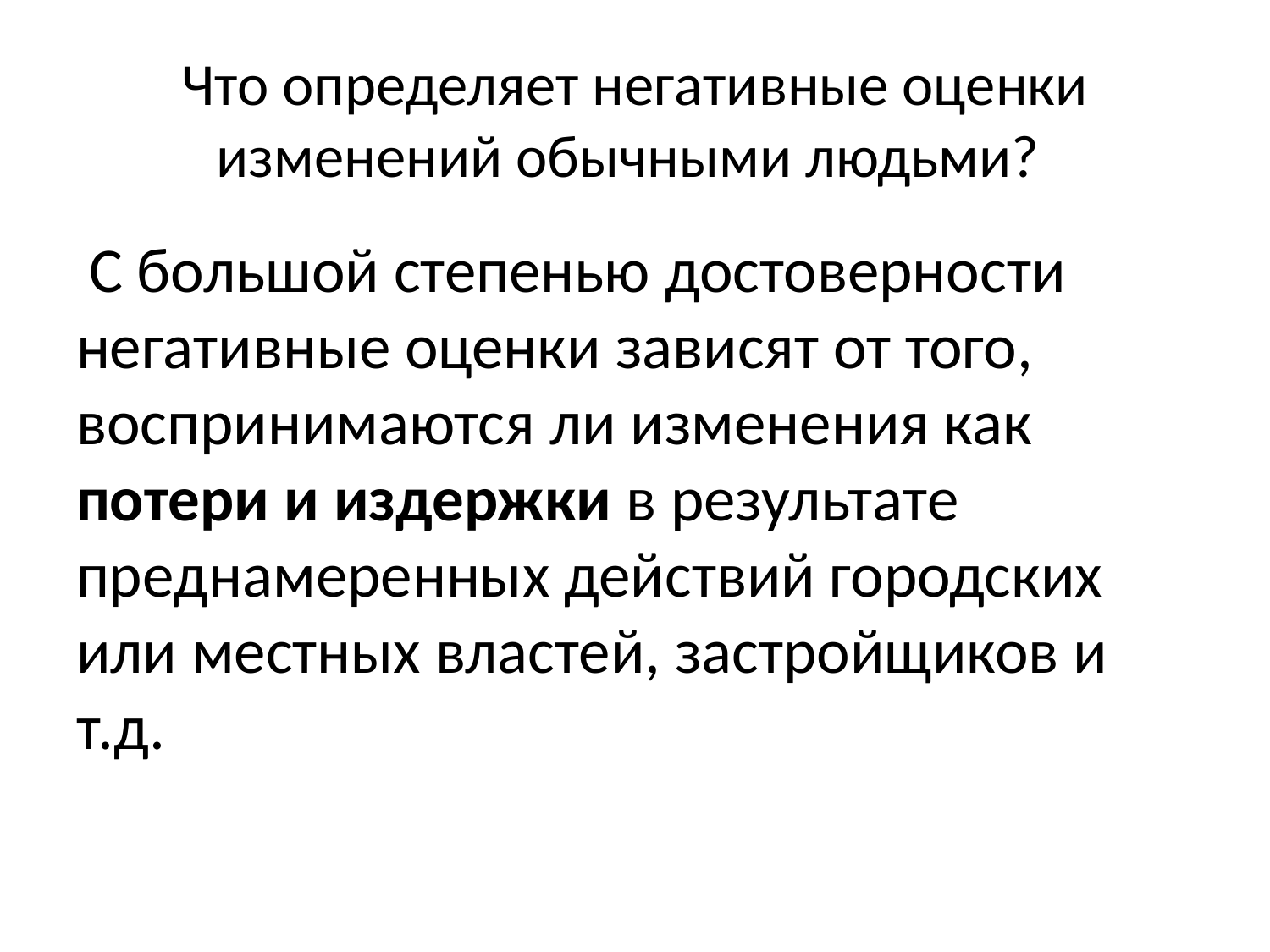

# Что определяет негативные оценки изменений обычными людьми?
 С большой степенью достоверности негативные оценки зависят от того, воспринимаются ли изменения как потери и издержки в результате преднамеренных действий городских или местных властей, застройщиков и т.д.